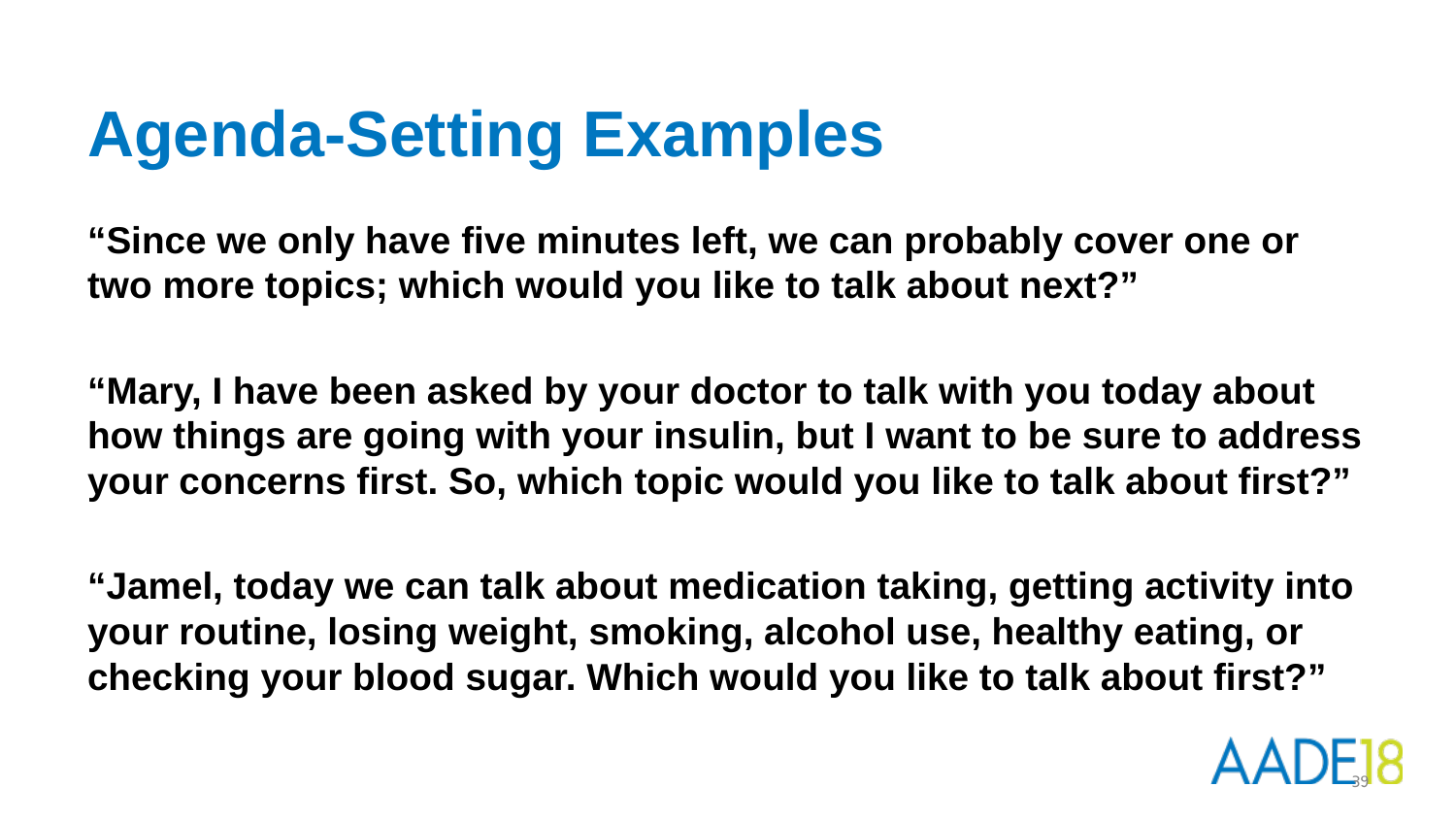

# Agenda-Setting Examples
“Since we only have five minutes left, we can probably cover one or two more topics; which would you like to talk about next?”

“Mary, I have been asked by your doctor to talk with you today about how things are going with your insulin, but I want to be sure to address your concerns first. So, which topic would you like to talk about first?”

“Jamel, today we can talk about medication taking, getting activity into your routine, losing weight, smoking, alcohol use, healthy eating, or checking your blood sugar. Which would you like to talk about first?”

39